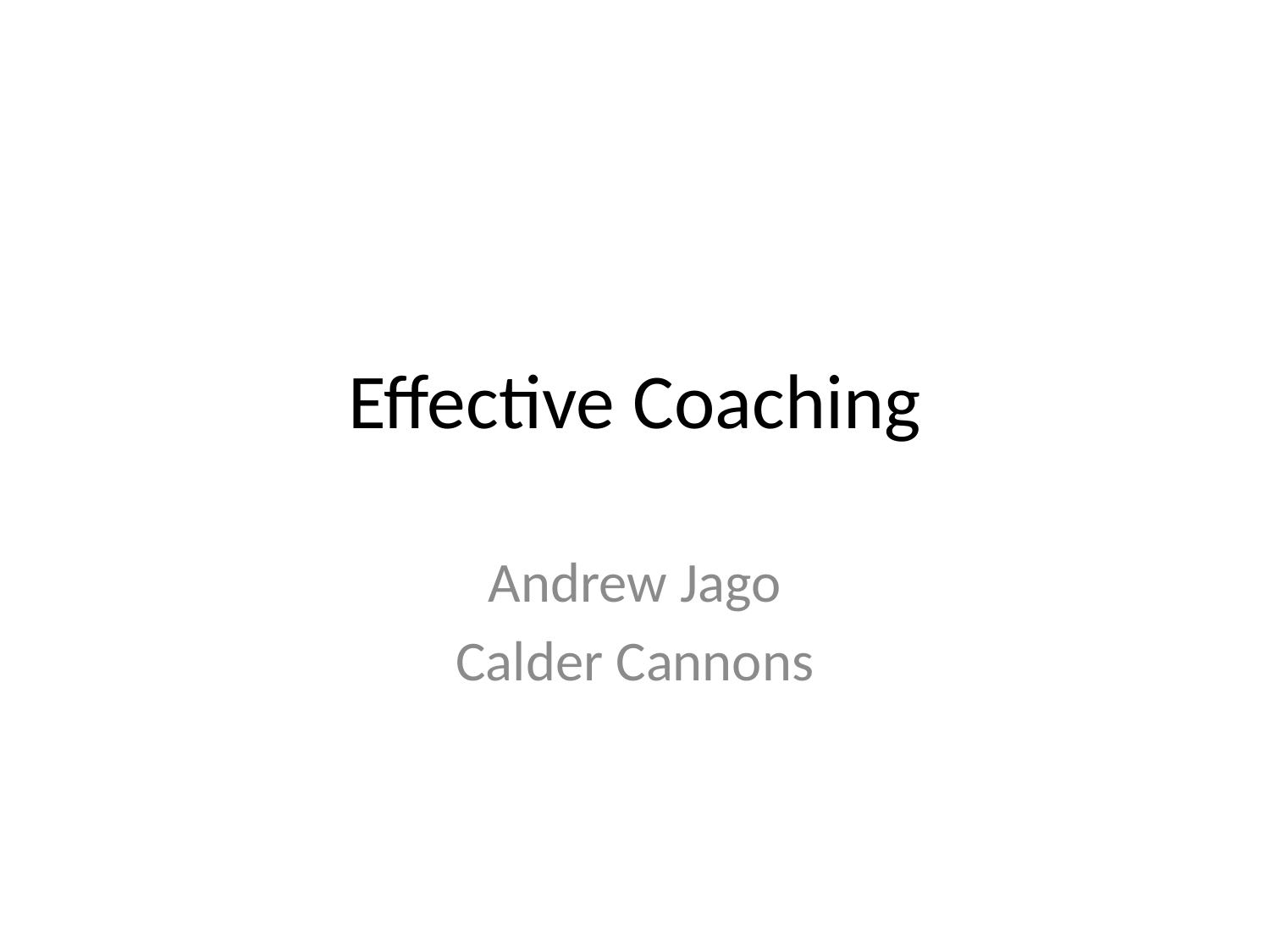

# Effective Coaching
Andrew Jago
Calder Cannons